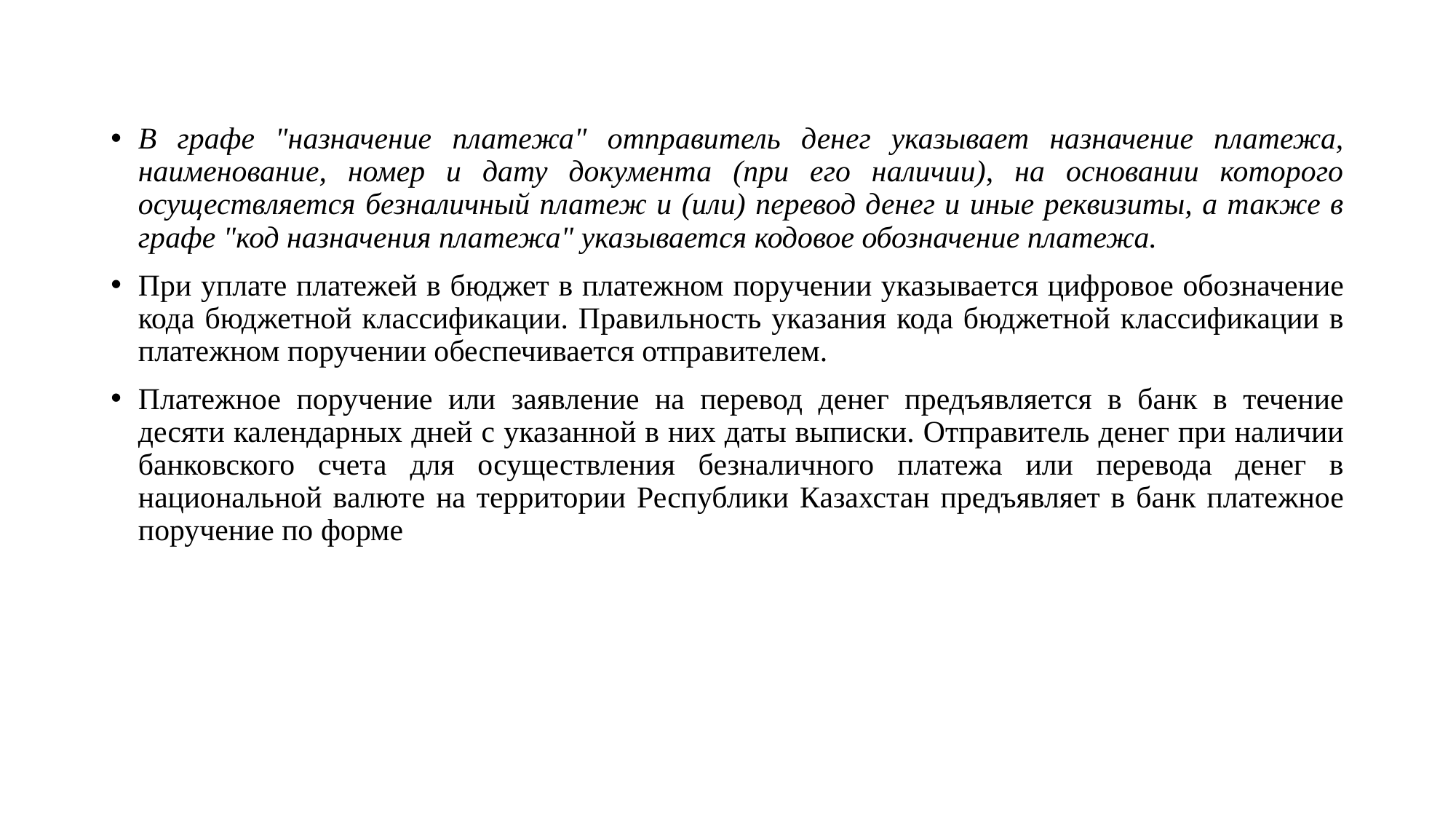

В графе "назначение платежа" отправитель денег указывает назначение платежа, наименование, номер и дату документа (при его наличии), на основании которого осуществляется безналичный платеж и (или) перевод денег и иные реквизиты, а также в графе "код назначения платежа" указывается кодовое обозначение платежа.
При уплате платежей в бюджет в платежном поручении указывается цифровое обозначение кода бюджетной классификации. Правильность указания кода бюджетной классификации в платежном поручении обеспечивается отправителем.
Платежное поручение или заявление на перевод денег предъявляется в банк в течение десяти календарных дней с указанной в них даты выписки. Отправитель денег при наличии банковского счета для осуществления безналичного платежа или перевода денег в национальной валюте на территории Республики Казахстан предъявляет в банк платежное поручение по форме